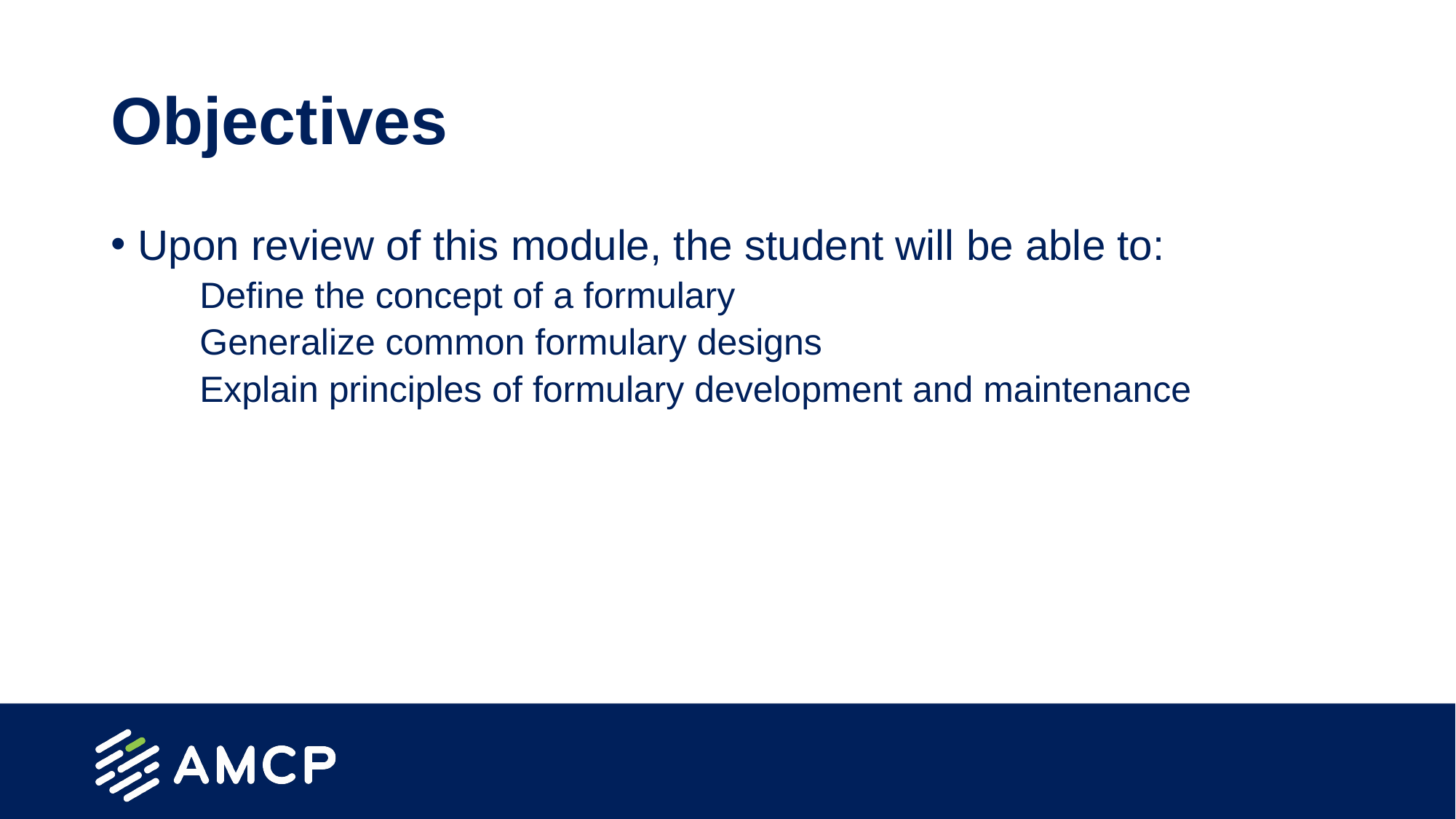

# Objectives
Upon review of this module, the student will be able to:
Define the concept of a formulary
Generalize common formulary designs
Explain principles of formulary development and maintenance